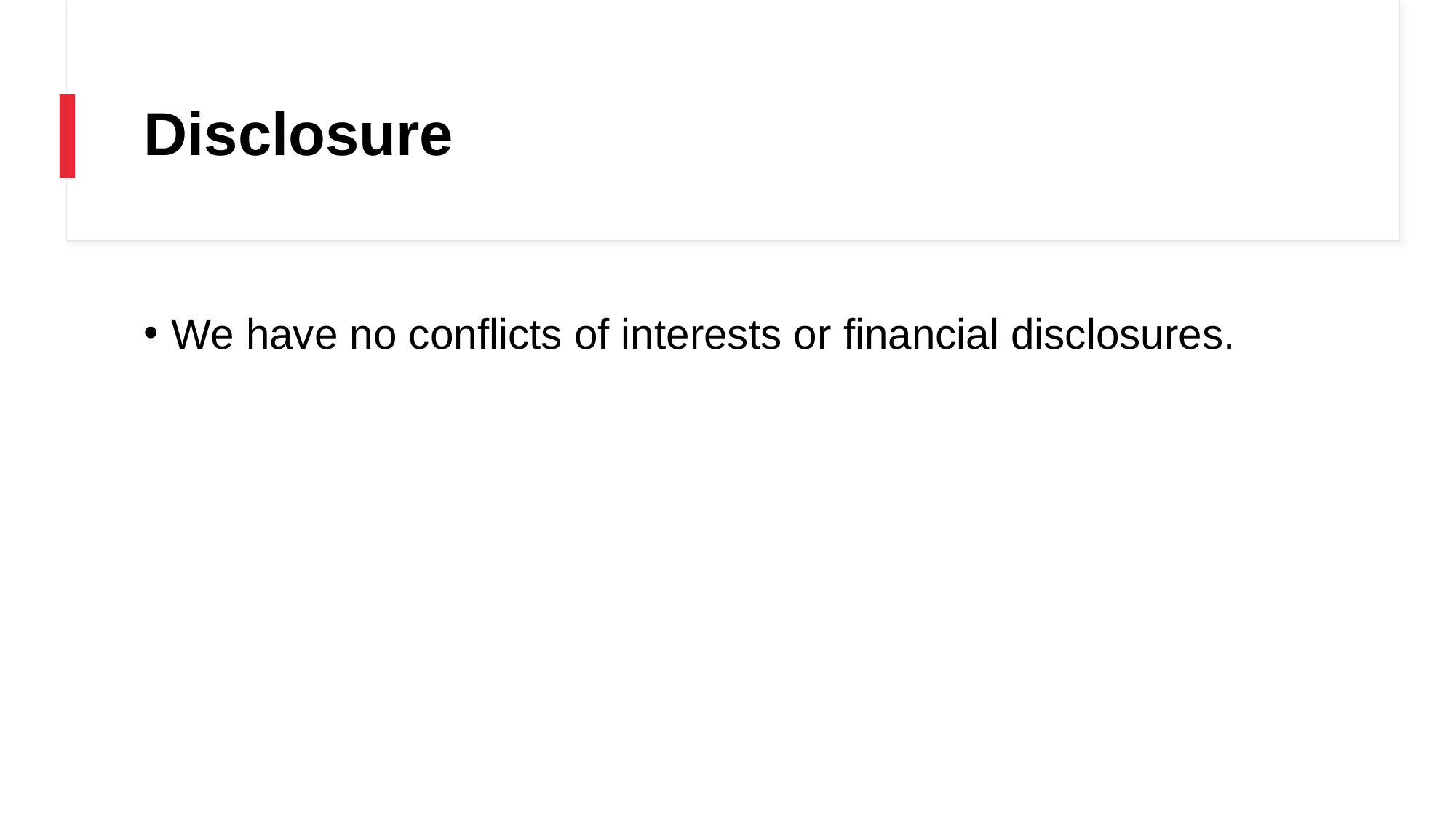

# Disclosure
We have no conflicts of interests or financial disclosures.